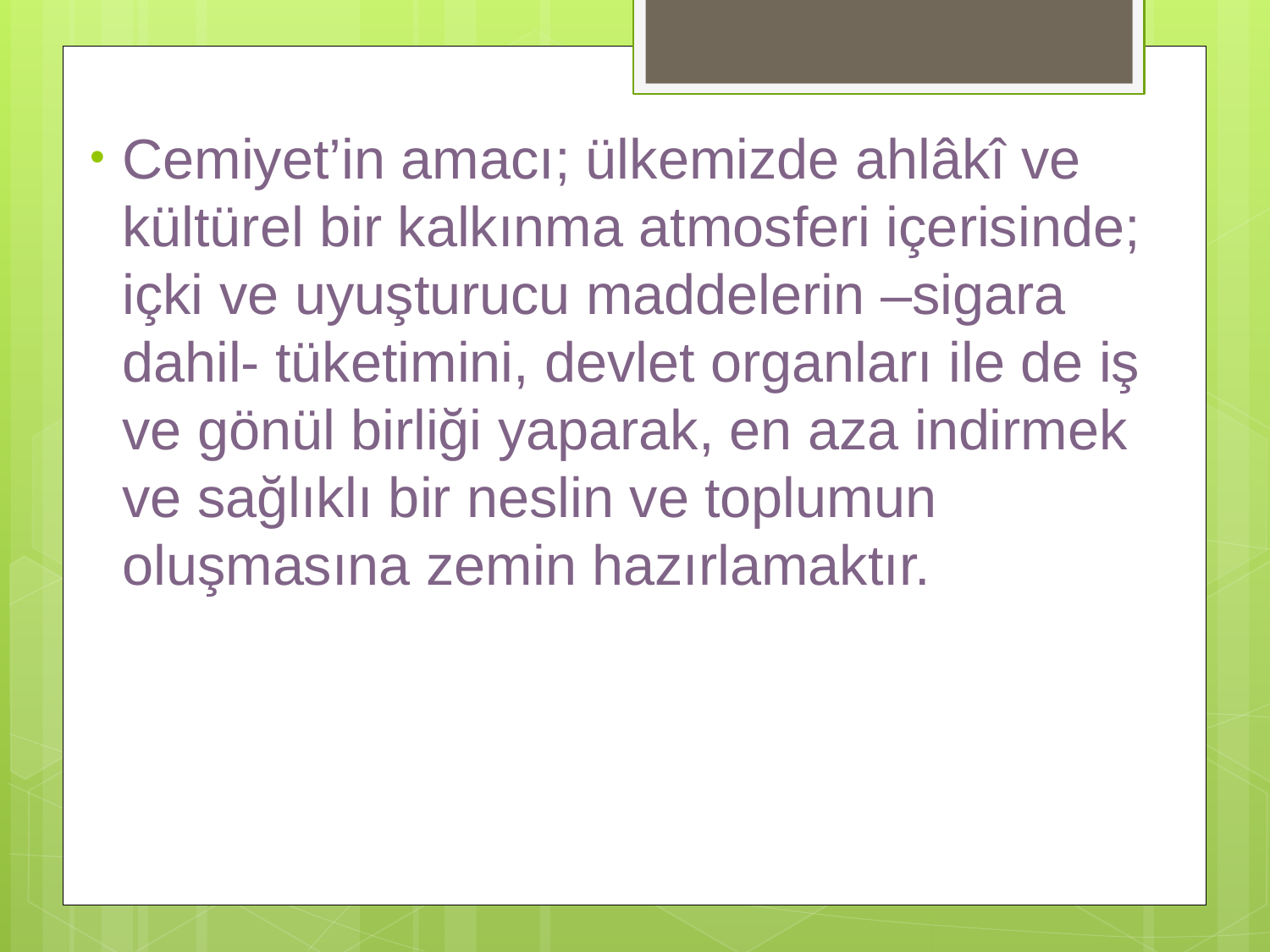

Cemiyet’in amacı; ülkemizde ahlâkî ve kültürel bir kalkınma atmosferi içerisinde; içki ve uyuşturucu maddelerin –sigara dahil- tüketimini, devlet organları ile de iş ve gönül birliği yaparak, en aza indirmek ve sağlıklı bir neslin ve toplumun oluşmasına zemin hazırlamaktır.